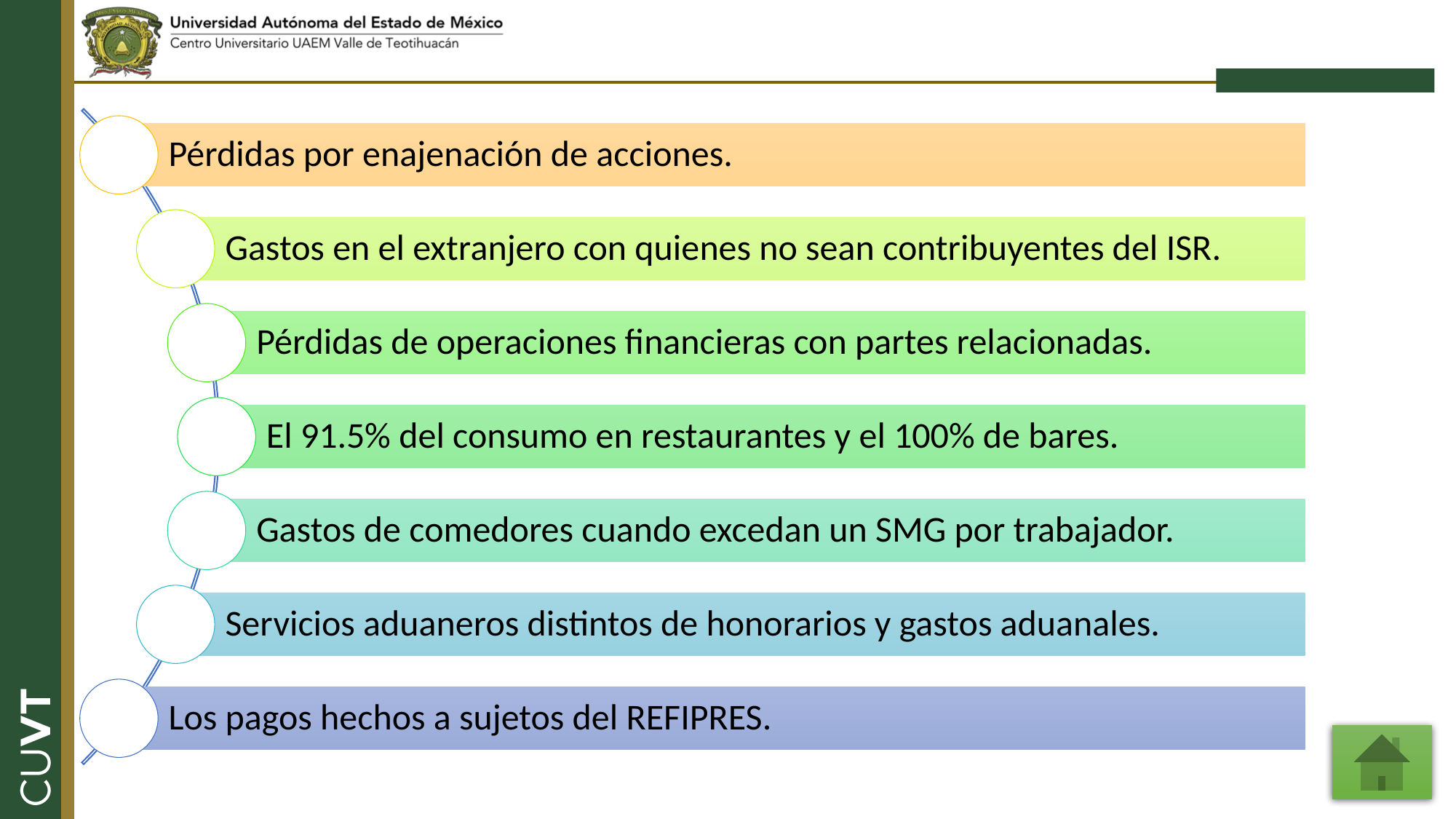

Pérdidas por enajenación de acciones.
Gastos en el extranjero con quienes no sean contribuyentes del ISR.
Pérdidas de operaciones financieras con partes relacionadas.
El 91.5% del consumo en restaurantes y el 100% de bares.
Gastos de comedores cuando excedan un SMG por trabajador.
Servicios aduaneros distintos de honorarios y gastos aduanales.
Los pagos hechos a sujetos del REFIPRES.